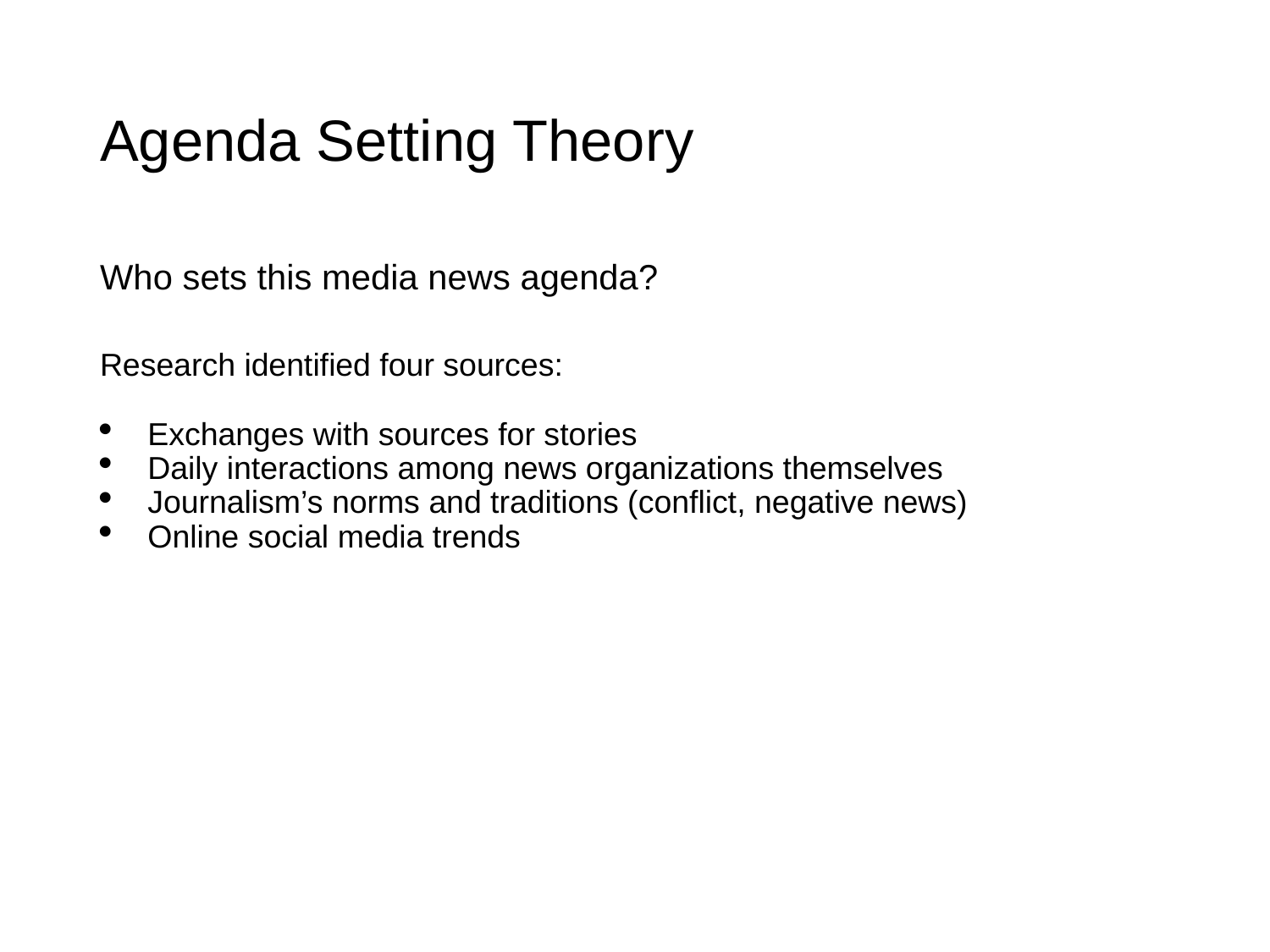

# Agenda Setting Theory
Who sets this media news agenda?

Research identified four sources:
Exchanges with sources for stories
Daily interactions among news organizations themselves
Journalism’s norms and traditions (conflict, negative news)
Online social media trends